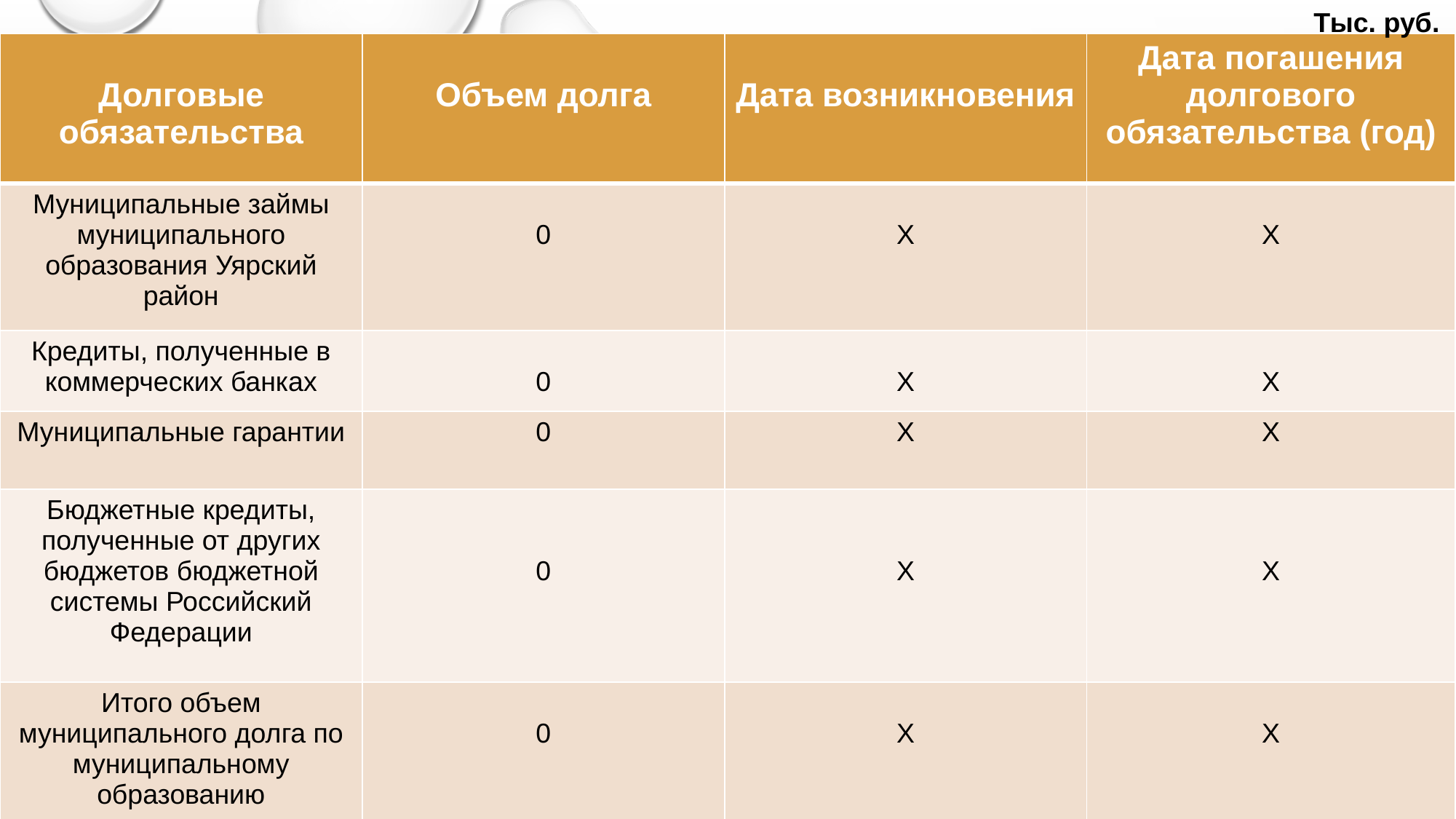

Тыс. руб.
| Долговые обязательства | Объем долга | Дата возникновения | Дата погашения долгового обязательства (год) |
| --- | --- | --- | --- |
| Муниципальные займы муниципального образования Уярский район | 0 | Х | Х |
| Кредиты, полученные в коммерческих банках | 0 | Х | Х |
| Муниципальные гарантии | 0 | Х | Х |
| Бюджетные кредиты, полученные от других бюджетов бюджетной системы Российский Федерации | 0 | Х | Х |
| Итого объем муниципального долга по муниципальному образованию | 0 | Х | Х |